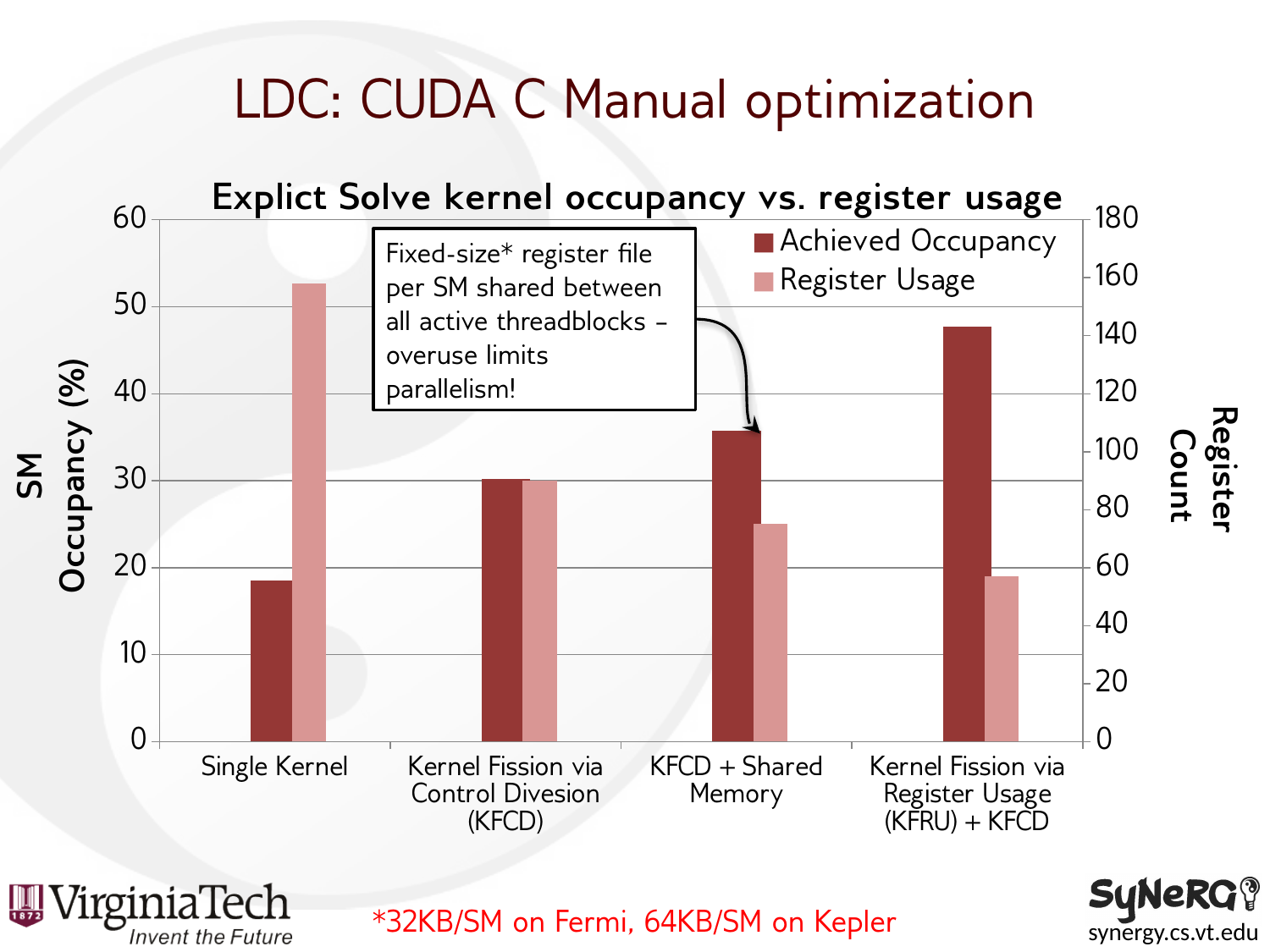

# LDC: CUDA C Manual optimization

### Chart: Explict Solve kernel occupancy vs. register usage

| Category | Achieved Occupancy | pad1 | pad2 | Register Usage |
|---|---|---|---|---|
| Single Kernel | 18.5 | None | None | 158.0 |
| Kernel Fission via Control Divesion (KFCD) | 30.2 | None | None | 90.0 |
| KFCD + Shared Memory | 35.7 | None | None | 75.0 |
| Kernel Fission via Register Usage (KFRU) + KFCD | 47.7 | None | None | 57.0 |
Fixed-size* register file per SM shared between all active threadblocks – overuse limits parallelism!
SM
Occupancy (%)
Register
Count
*32KB/SM on Fermi, 64KB/SM on Kepler